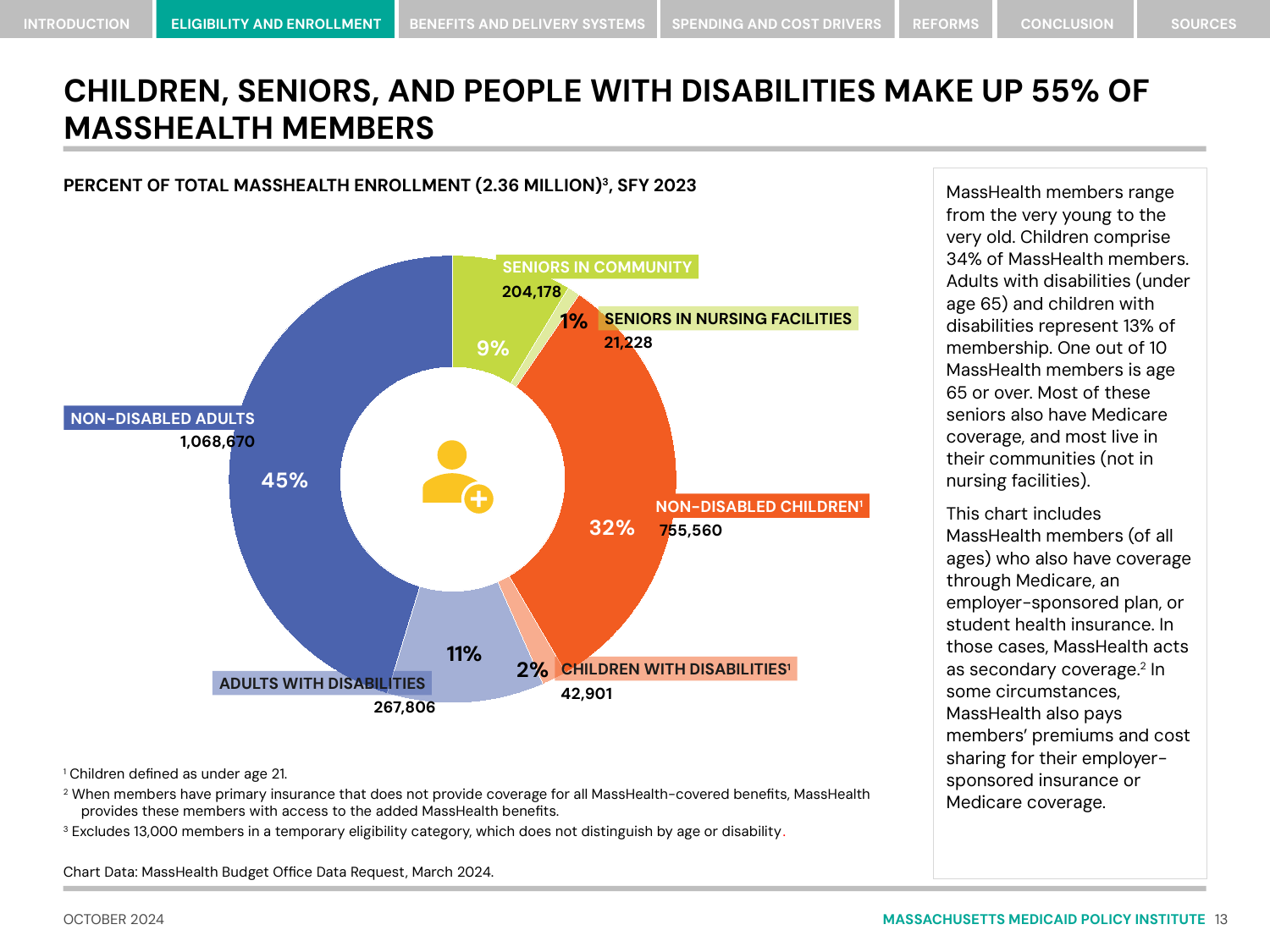

# CHILDREN, SENIORS, AND PEOPLE WITH DISABILITIES MAKE UP 55% OF MASSHEALTH Members
PERCENT OF TOTAL MASSHEALTH ENROLLMENT (2.36 MILLION)3, SFY 2023
MassHealth members range from the very young to the very old. Children comprise 34% of MassHealth members. Adults with disabilities (under age 65) and children with disabilities represent 13% of membership. One out of 10 MassHealth members is age 65 or over. Most of these seniors also have Medicare coverage, and most live in their communities (not in nursing facilities).
This chart includes MassHealth members (of all ages) who also have coverage through Medicare, an employer-sponsored plan, or student health insurance. In those cases, MassHealth acts as secondary coverage.2 In some circumstances, MassHealth also pays members’ premiums and cost sharing for their employer-sponsored insurance or Medicare coverage.

### Chart

| Category | # of members |
|---|---|
| Seniors in Community | 204177.99195368838 |
| Seniors in Nursing Facilities | 21228.601432218093 |
| Non-Disabled Children | 755560.21829597 |
| Children with Disabilities | 42901.23772910914 |
| Adults with Disabilities | 267806.71687002963 |
| Non-Disabled Adults | 1068670.1785821922 |
SENIORS IN COMMUNITY
204,178
1%
SENIORS IN NURSING FACILITIES
21,228
9%
NON-DISABLED ADULTS
 1,068,670

NON-DISABLED CHILDREN1
 755,560
2%
CHILDREN WITH DISABILITIES1
42,901
ADULTS WITH DISABILITIES
267,806
1	Children defined as under age 21.
2 When members have primary insurance that does not provide coverage for all MassHealth-covered benefits, MassHealth
   provides these members with access to the added MassHealth benefits.
3 Excludes 13,000 members in a temporary eligibility category, which does not distinguish by age or disability.

Chart Data: MassHealth Budget Office Data Request, March 2024.

13